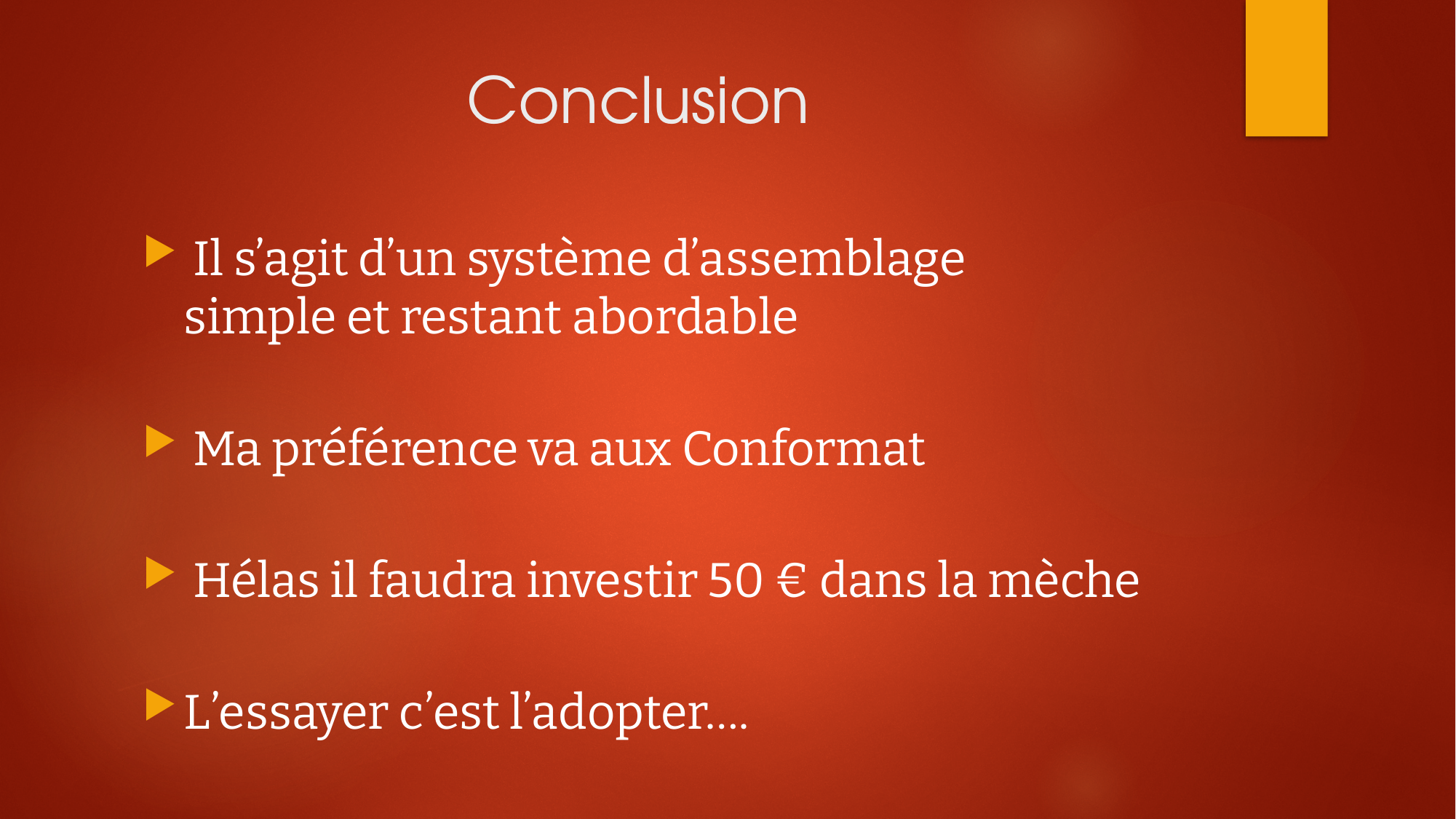

# Conclusion
 Il s’agit d’un système d’assemblage
simple et restant abordable
 Ma préférence va aux Conformat
 Hélas il faudra investir 50 € dans la mèche
L’essayer c’est l’adopter….